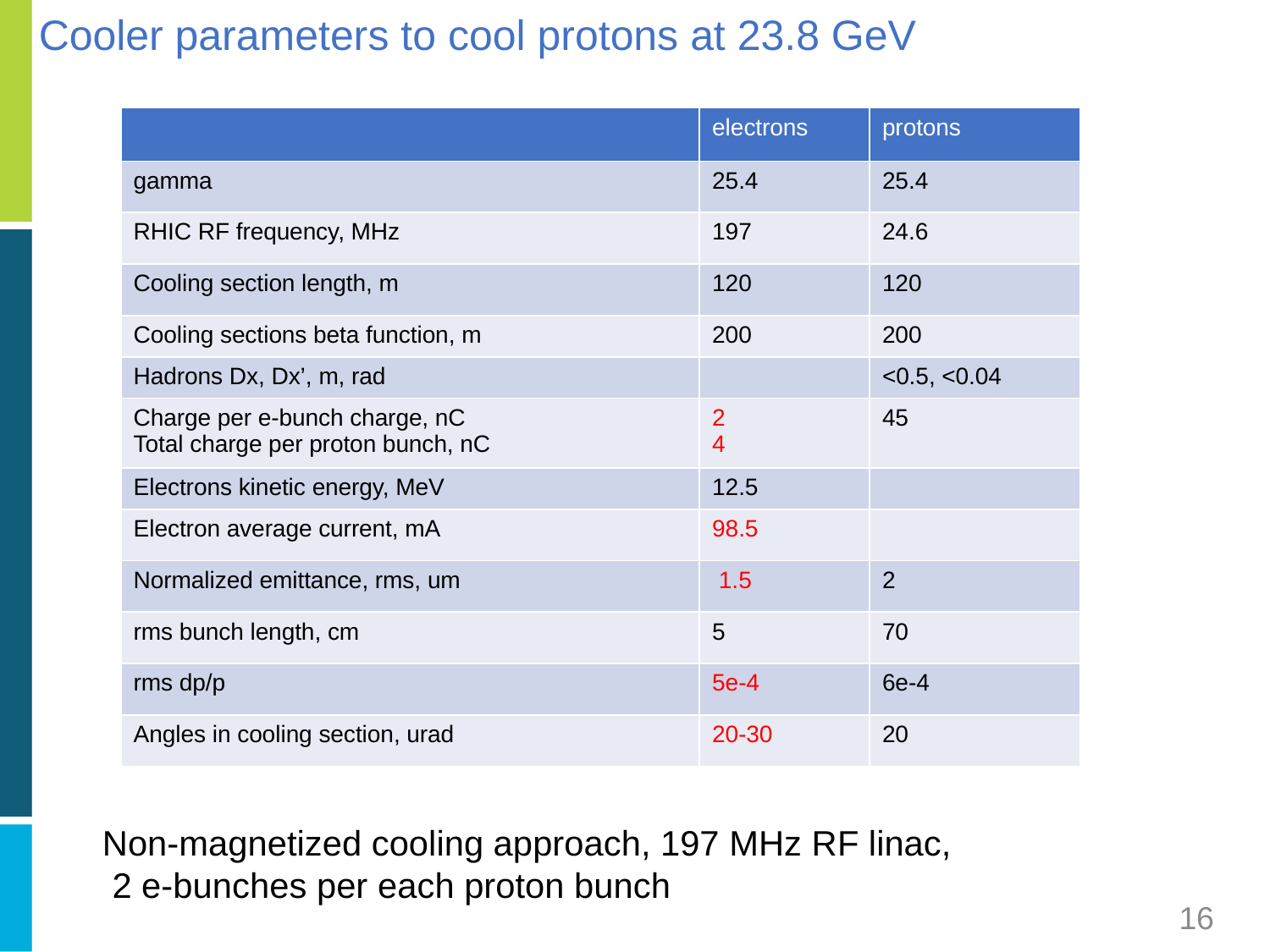

# Cooler parameters to cool protons at 23.8 GeV
|  | electrons | protons |
| --- | --- | --- |
| gamma | 25.4 | 25.4 |
| RHIC RF frequency, MHz | 197 | 24.6 |
| Cooling section length, m | 120 | 120 |
| Cooling sections beta function, m | 200 | 200 |
| Hadrons Dx, Dx’, m, rad |  | <0.5, <0.04 |
| Charge per e-bunch charge, nC Total charge per proton bunch, nC | 2 4 | 45 |
| Electrons kinetic energy, MeV | 12.5 |  |
| Electron average current, mA | 98.5 |  |
| Normalized emittance, rms, um | 1.5 | 2 |
| rms bunch length, cm | 5 | 70 |
| rms dp/p | 5e-4 | 6e-4 |
| Angles in cooling section, urad | 20-30 | 20 |
Non-magnetized cooling approach, 197 MHz RF linac,
 2 e-bunches per each proton bunch
16